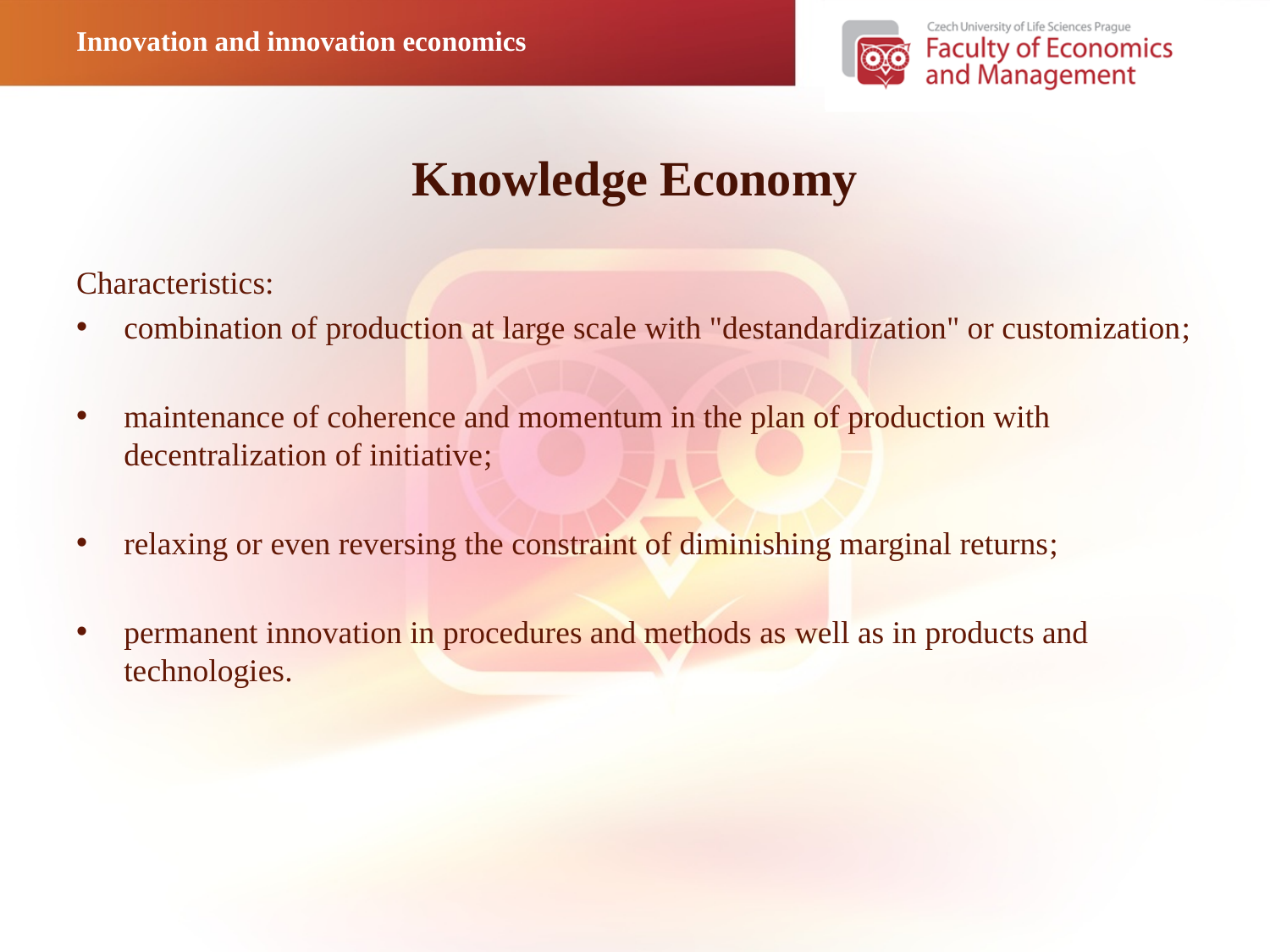

Innovation and innovation economics

# Knowledge Economy
Characteristics:
combination of production at large scale with "destandardization" or customization;

maintenance of coherence and momentum in the plan of production with decentralization of initiative;

relaxing or even reversing the constraint of diminishing marginal returns;

permanent innovation in procedures and methods as well as in products and technologies.